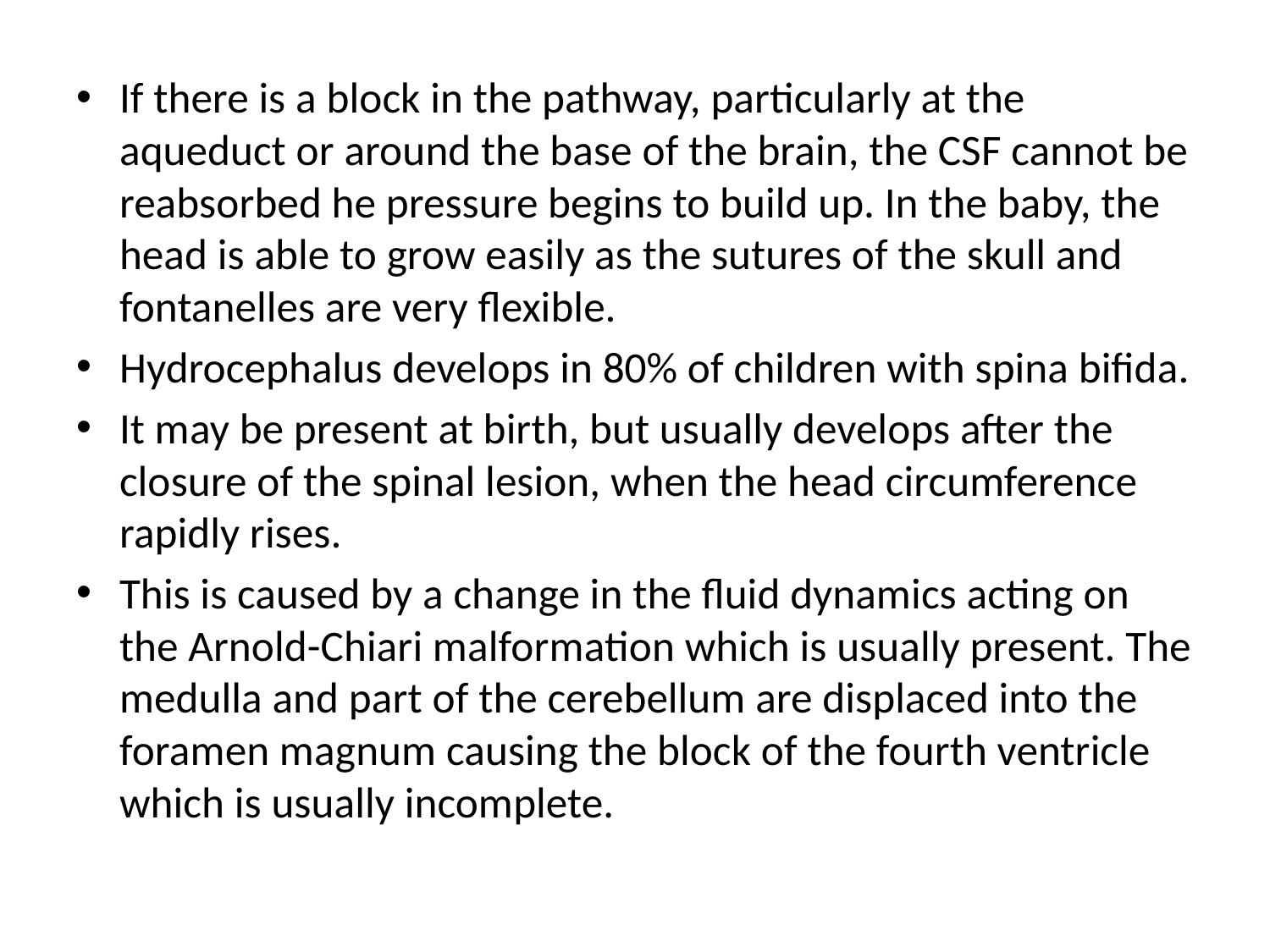

If there is a block in the pathway, particularly at the aqueduct or around the base of the brain, the CSF cannot be reabsorbed he pressure begins to build up. In the baby, the head is able to grow easily as the sutures of the skull and fontanelles are very flexible.
Hydrocephalus develops in 80% of children with spina bifida.
It may be present at birth, but usually develops after the closure of the spinal lesion, when the head circumference rapidly rises.
This is caused by a change in the fluid dynamics acting on the Arnold-Chiari malformation which is usually present. The medulla and part of the cerebellum are displaced into the foramen magnum causing the block of the fourth ventricle which is usually incomplete.